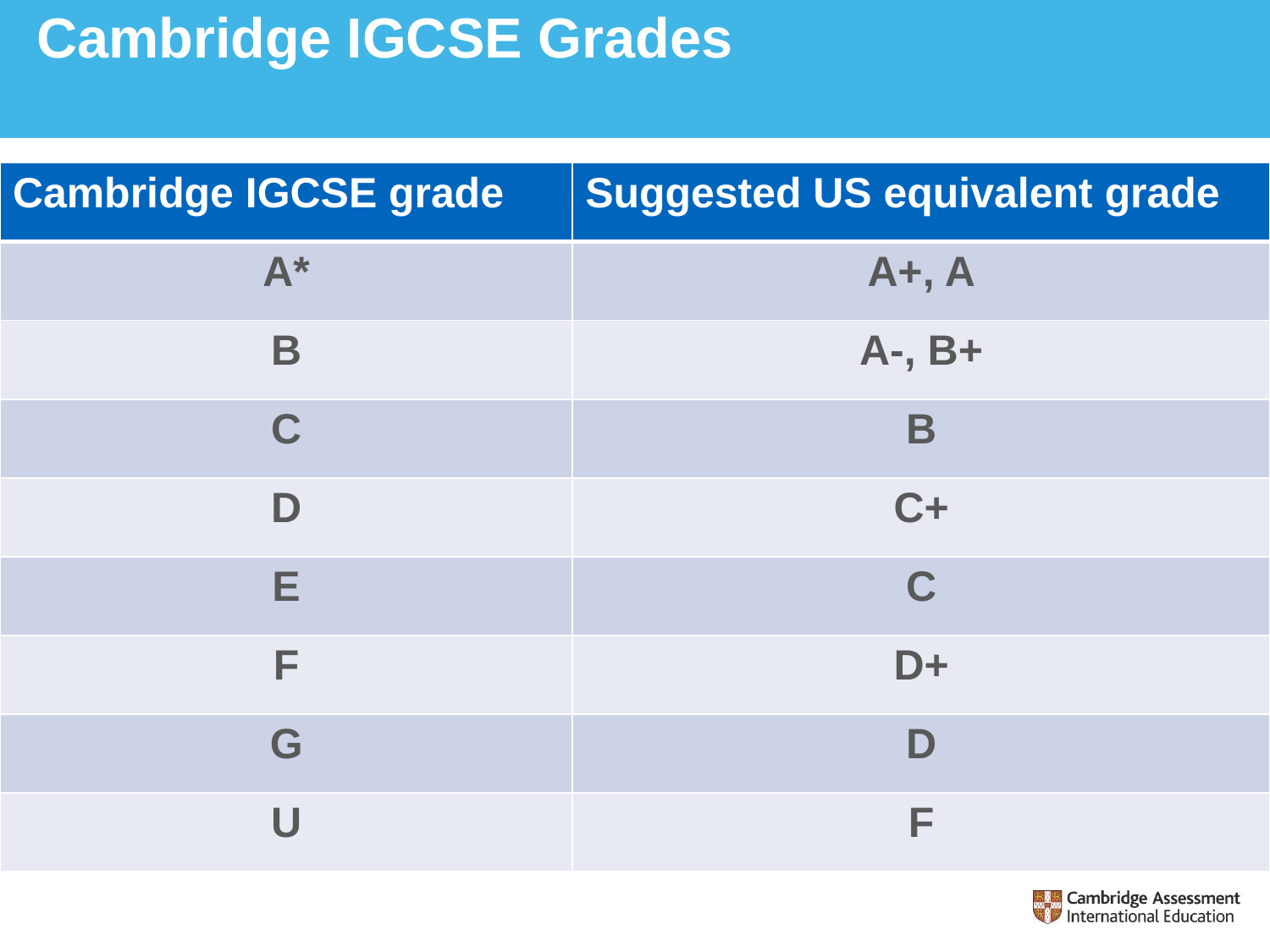

# Cambridge IGCSE Grades
| Cambridge IGCSE grade | Suggested US equivalent grade |
| --- | --- |
| A\* | A+, A |
| B | A-, B+ |
| C | B |
| D | C+ |
| E | C |
| F | D+ |
| G | D |
| U | F |